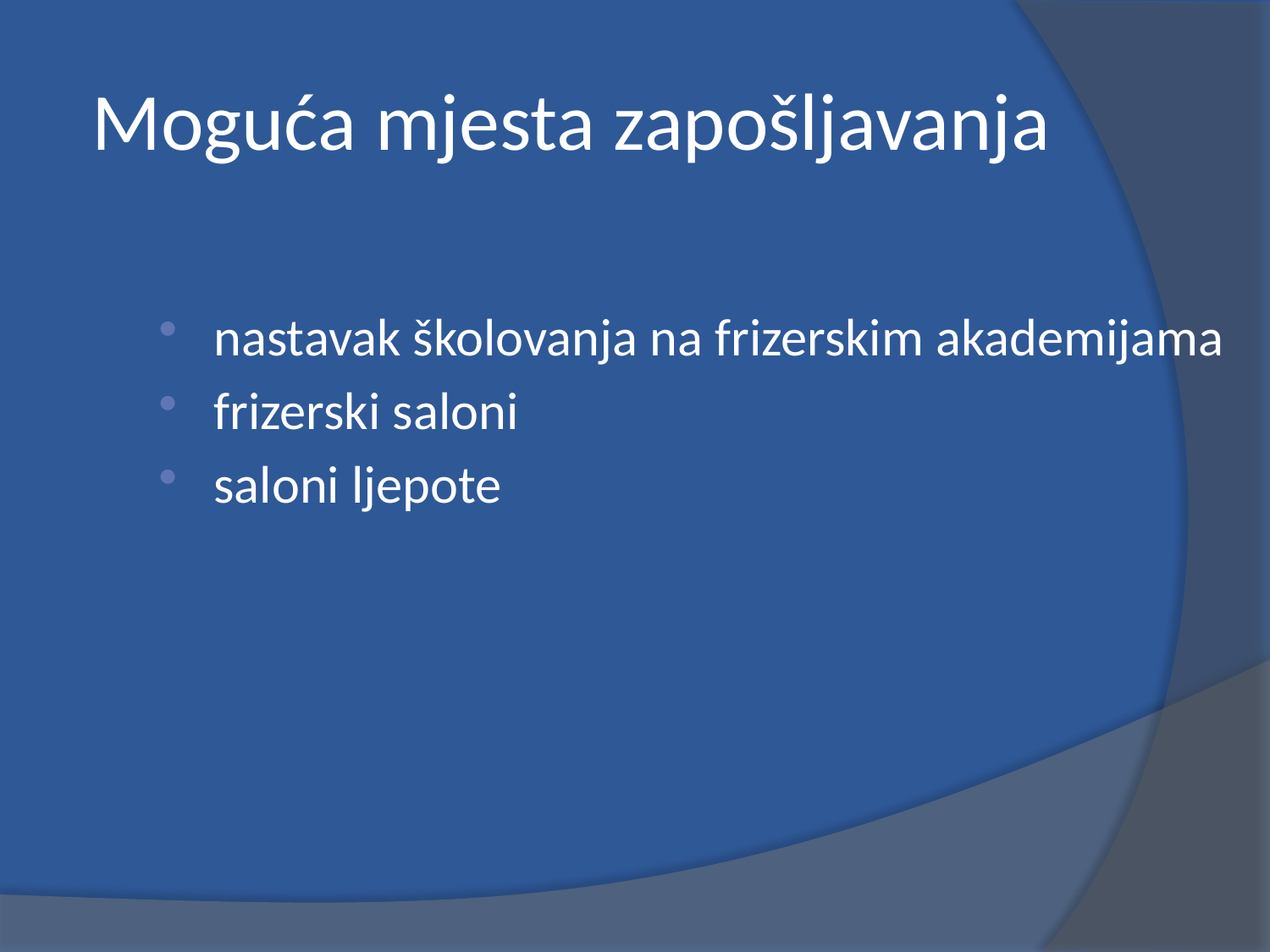

Moguća mjesta zapošljavanja
nastavak školovanja na frizerskim akademijama
frizerski saloni
saloni ljepote